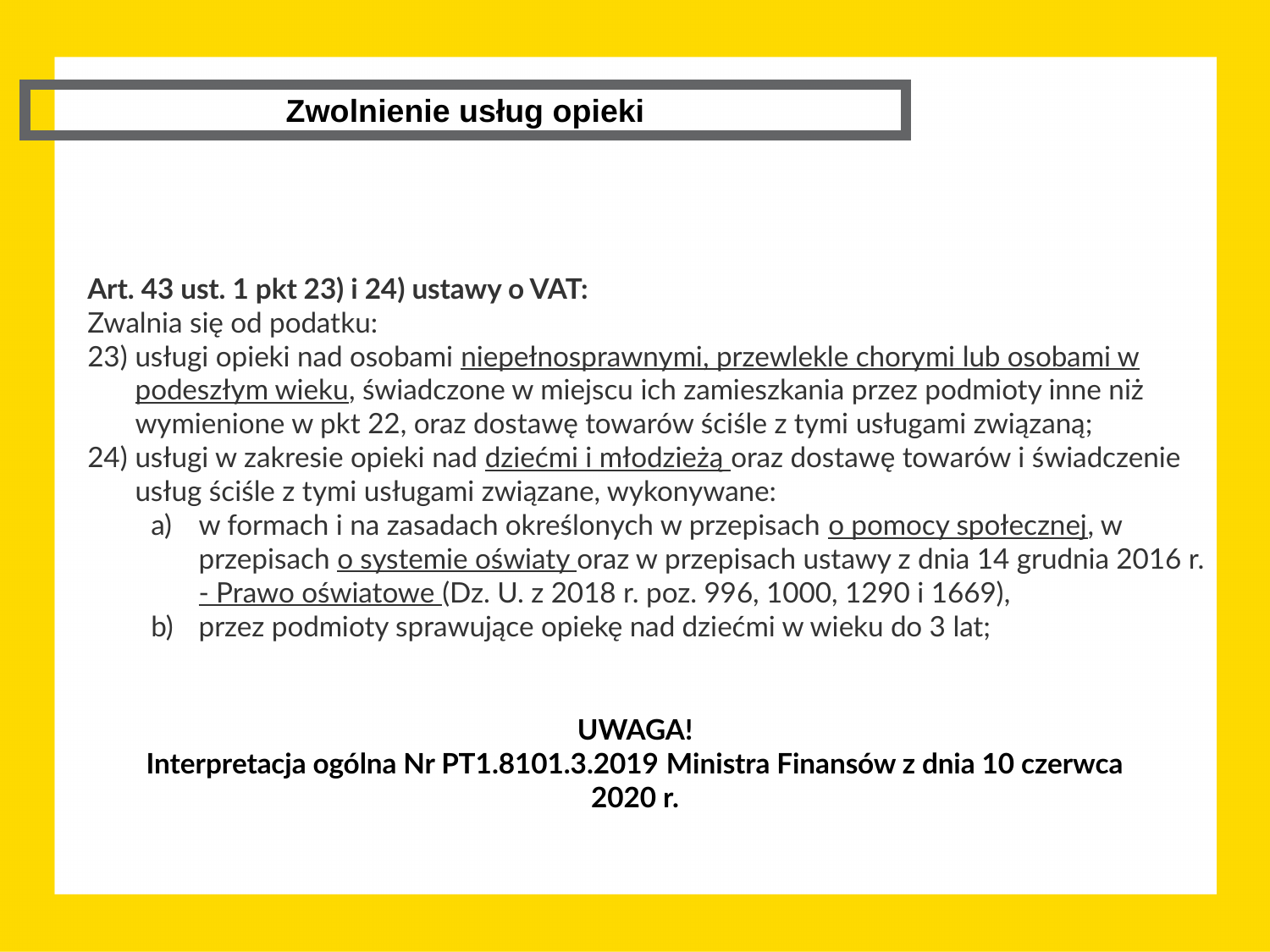

Zwolnienie usług opieki
Art. 43 ust. 1 pkt 23) i 24) ustawy o VAT:
Zwalnia się od podatku:
usługi opieki nad osobami niepełnosprawnymi, przewlekle chorymi lub osobami w podeszłym wieku, świadczone w miejscu ich zamieszkania przez podmioty inne niż wymienione w pkt 22, oraz dostawę towarów ściśle z tymi usługami związaną;
usługi w zakresie opieki nad dziećmi i młodzieżą oraz dostawę towarów i świadczenie usług ściśle z tymi usługami związane, wykonywane:
w formach i na zasadach określonych w przepisach o pomocy społecznej, w przepisach o systemie oświaty oraz w przepisach ustawy z dnia 14 grudnia 2016 r. - Prawo oświatowe (Dz. U. z 2018 r. poz. 996, 1000, 1290 i 1669),
przez podmioty sprawujące opiekę nad dziećmi w wieku do 3 lat;
UWAGA!
Interpretacja ogólna Nr PT1.8101.3.2019 Ministra Finansów z dnia 10 czerwca 2020 r.